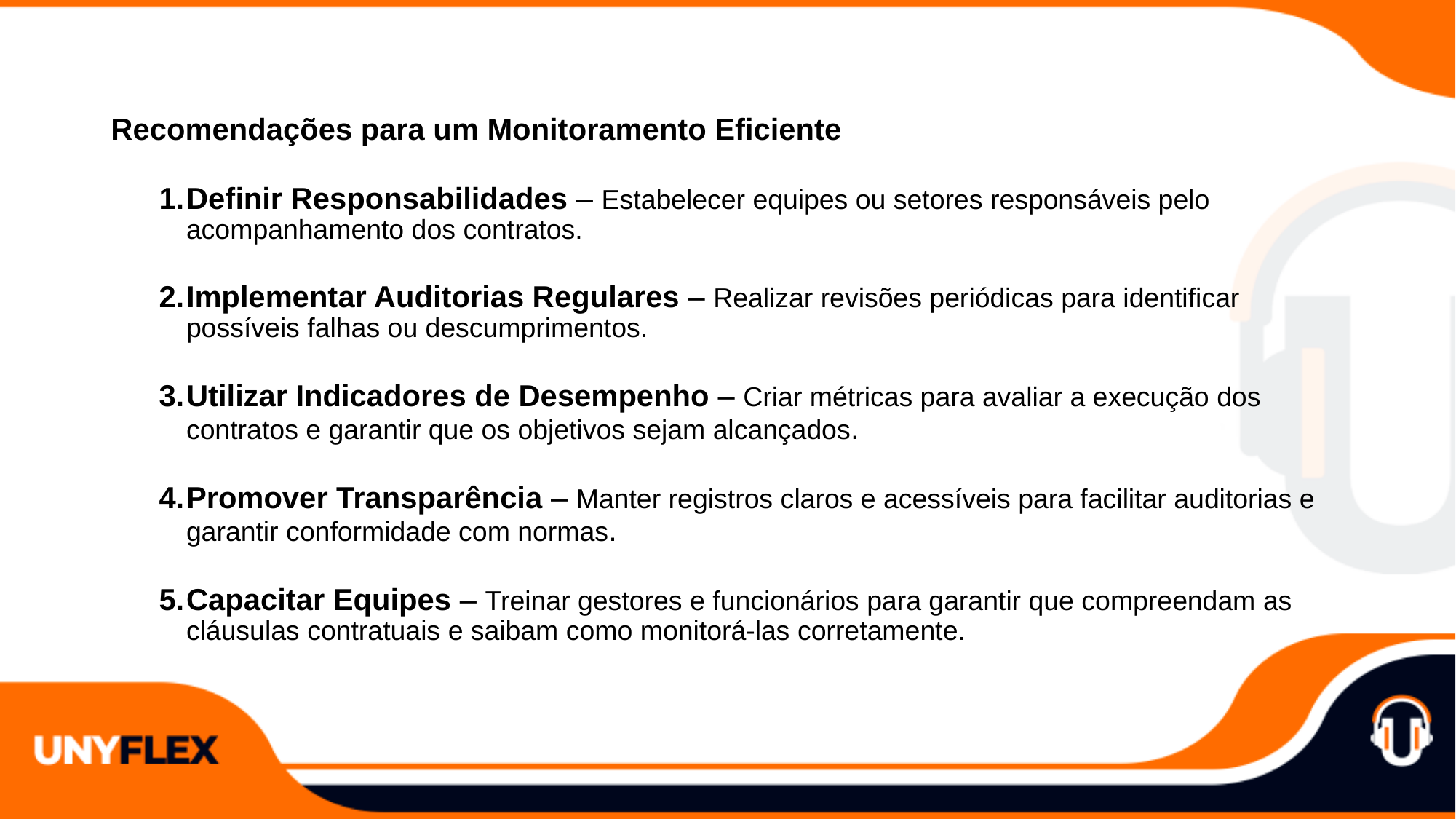

Recomendações para um Monitoramento Eficiente
Definir Responsabilidades – Estabelecer equipes ou setores responsáveis pelo acompanhamento dos contratos.
Implementar Auditorias Regulares – Realizar revisões periódicas para identificar possíveis falhas ou descumprimentos.
Utilizar Indicadores de Desempenho – Criar métricas para avaliar a execução dos contratos e garantir que os objetivos sejam alcançados.
Promover Transparência – Manter registros claros e acessíveis para facilitar auditorias e garantir conformidade com normas.
Capacitar Equipes – Treinar gestores e funcionários para garantir que compreendam as cláusulas contratuais e saibam como monitorá-las corretamente.